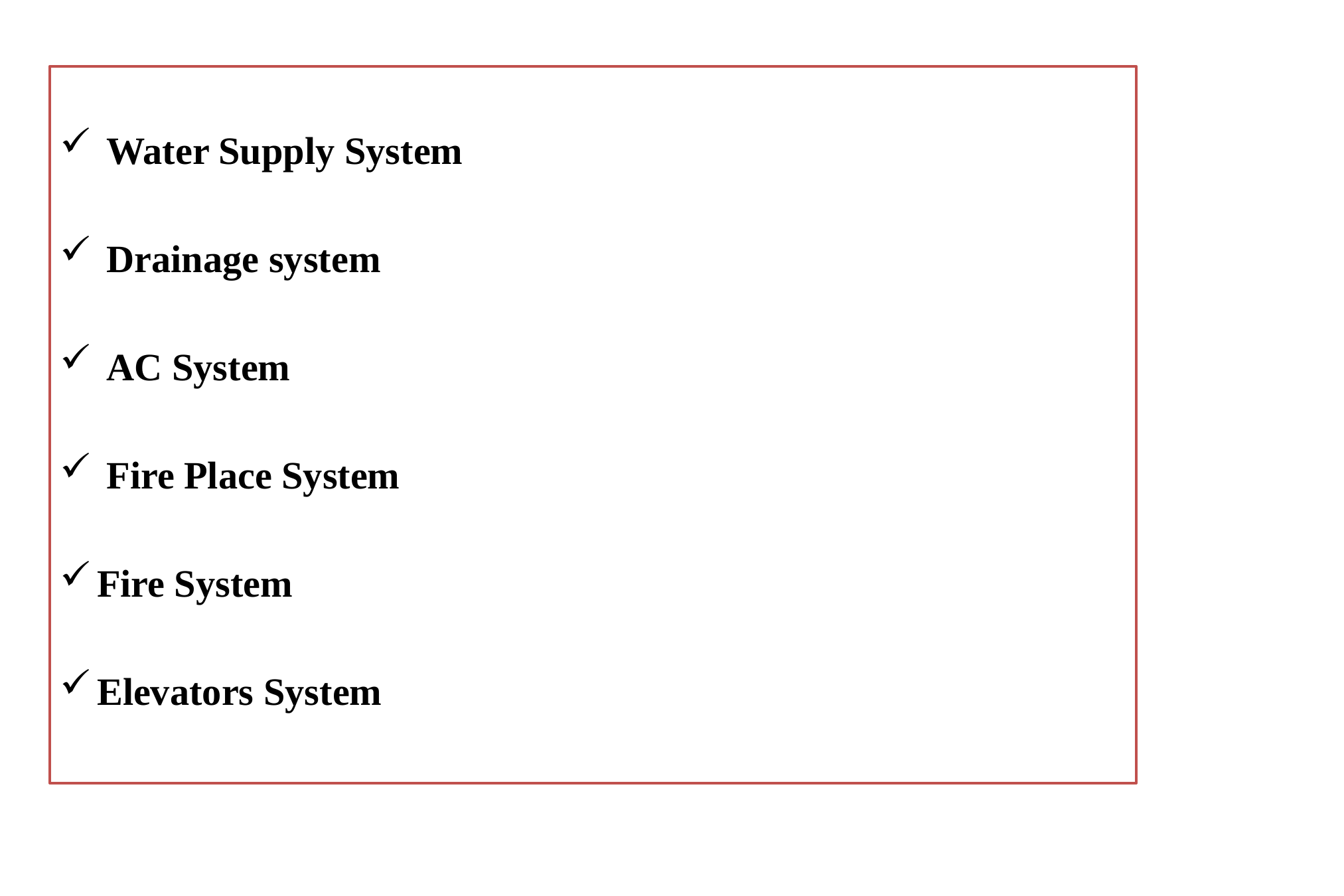

Water Supply System

 Drainage system

 AC System

 Fire Place System

Fire System

Elevators System